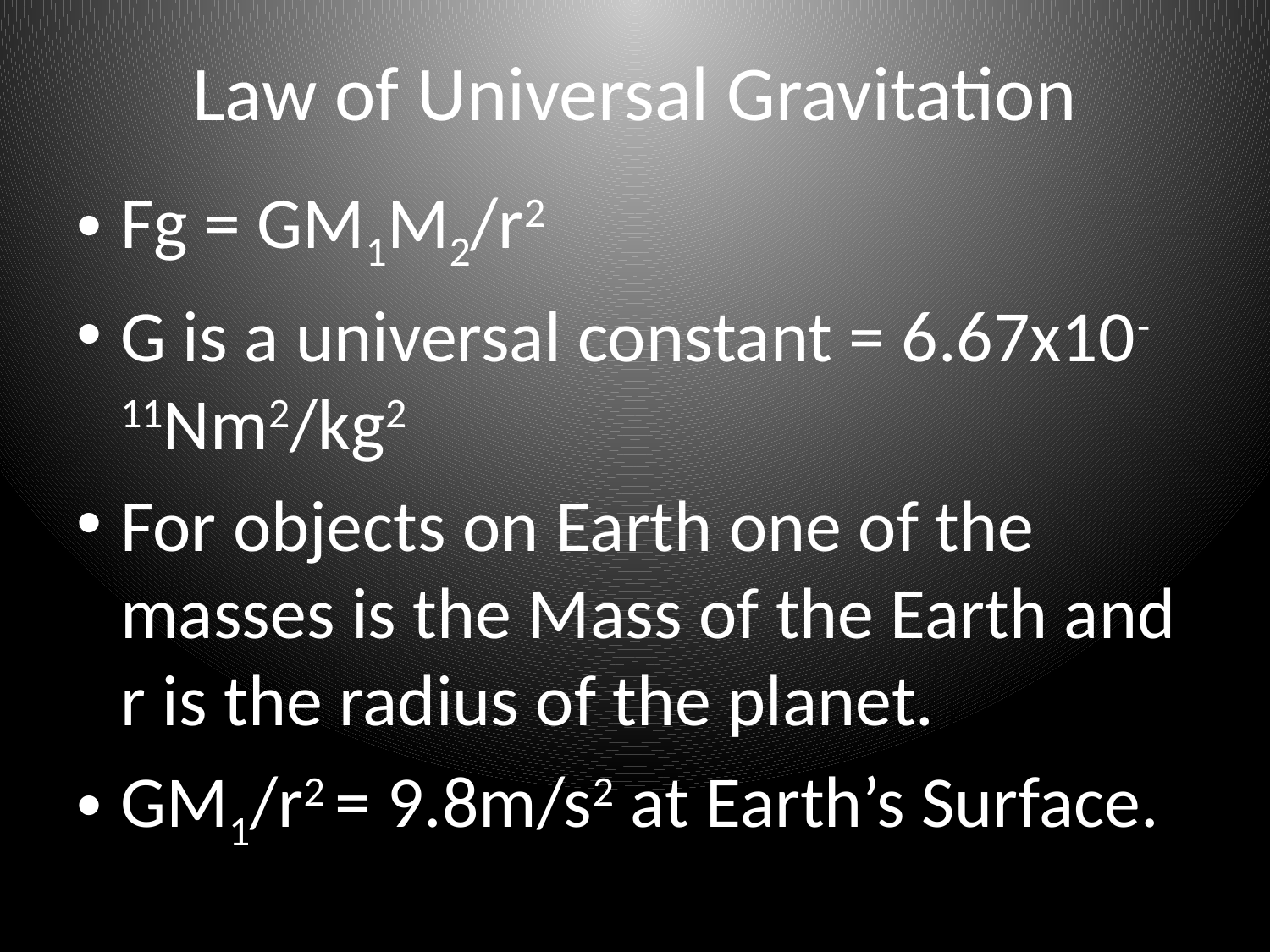

# Law of Universal Gravitation
Fg = GM1M2/r2
G is a universal constant = 6.67x10-11Nm2/kg2
For objects on Earth one of the masses is the Mass of the Earth and r is the radius of the planet.
GM1/r2 = 9.8m/s2 at Earth’s Surface.